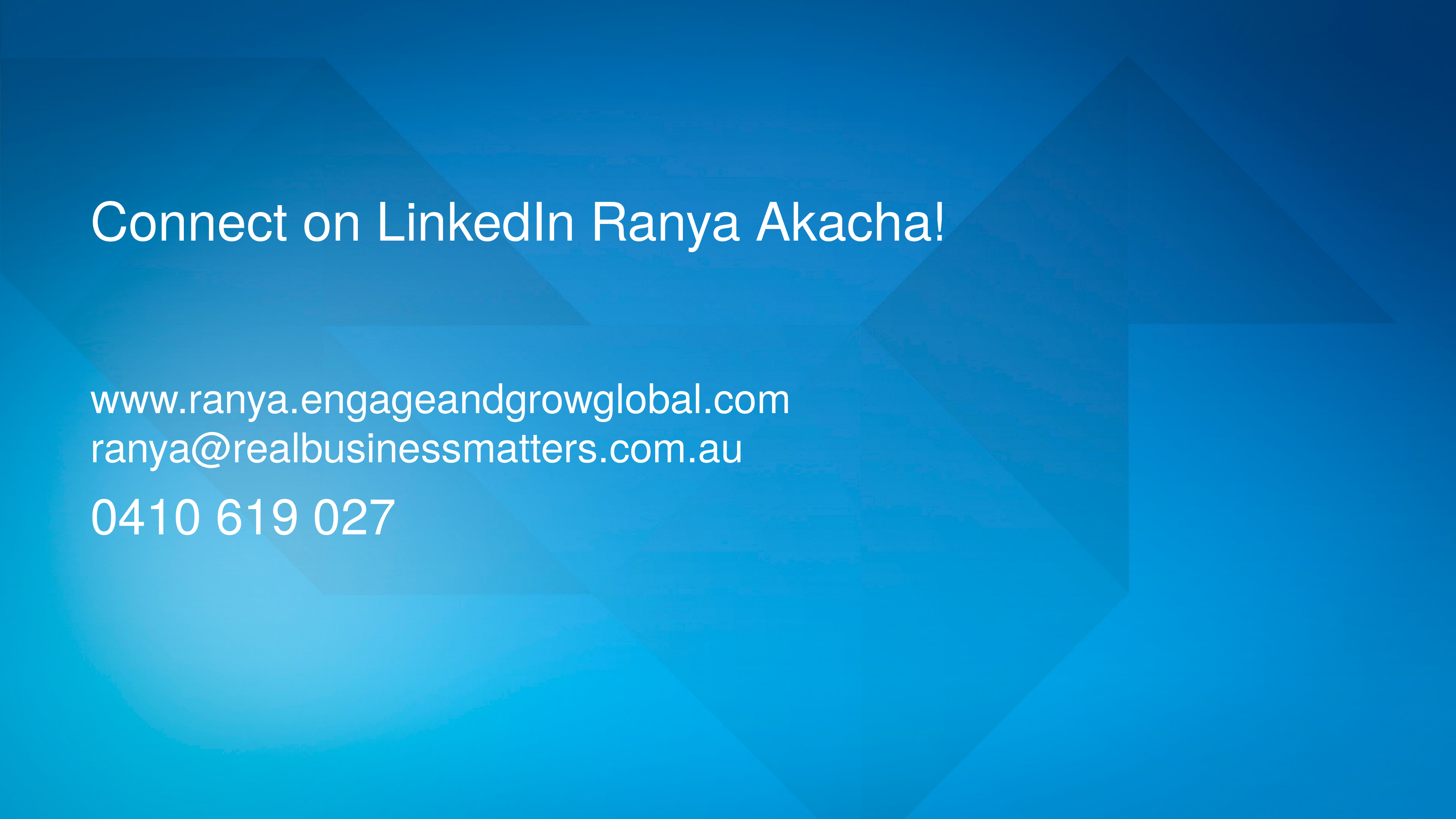

Connect on LinkedIn Ranya Akacha!

www.ranya.engageandgrowglobal.com
ranya@realbusinessmatters.com.au
0410 619 027